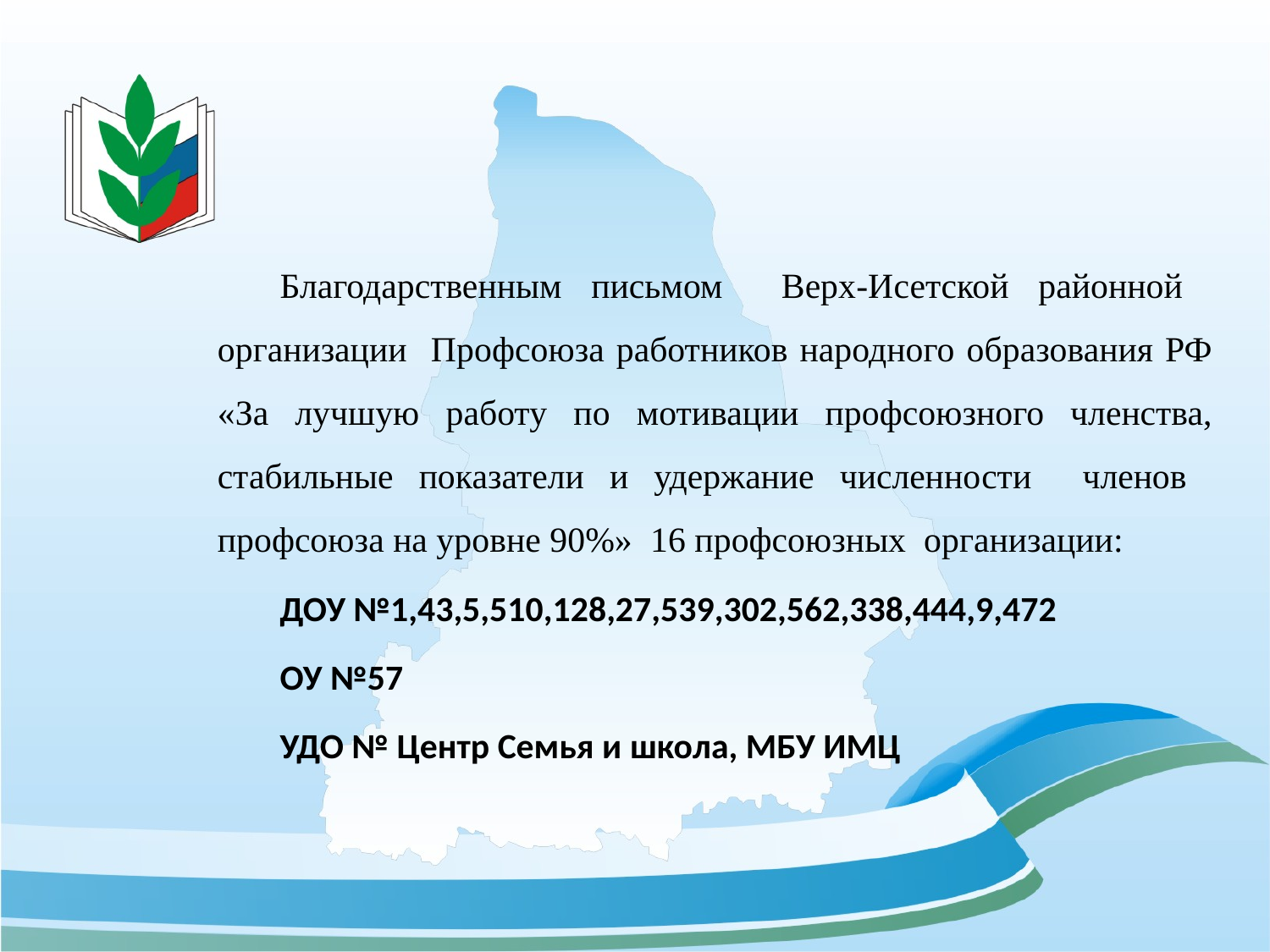

Благодарственным письмом  Верх-Исетской районной  организации  Профсоюза работников народного образования РФ «За лучшую работу по мотивации профсоюзного членства, стабильные показатели и удержание численности  членов  профсоюза на уровне 90%»  16 профсоюзных  организации:
ДОУ №1,43,5,510,128,27,539,302,562,338,444,9,472
ОУ №57
УДО № Центр Семья и школа, МБУ ИМЦ